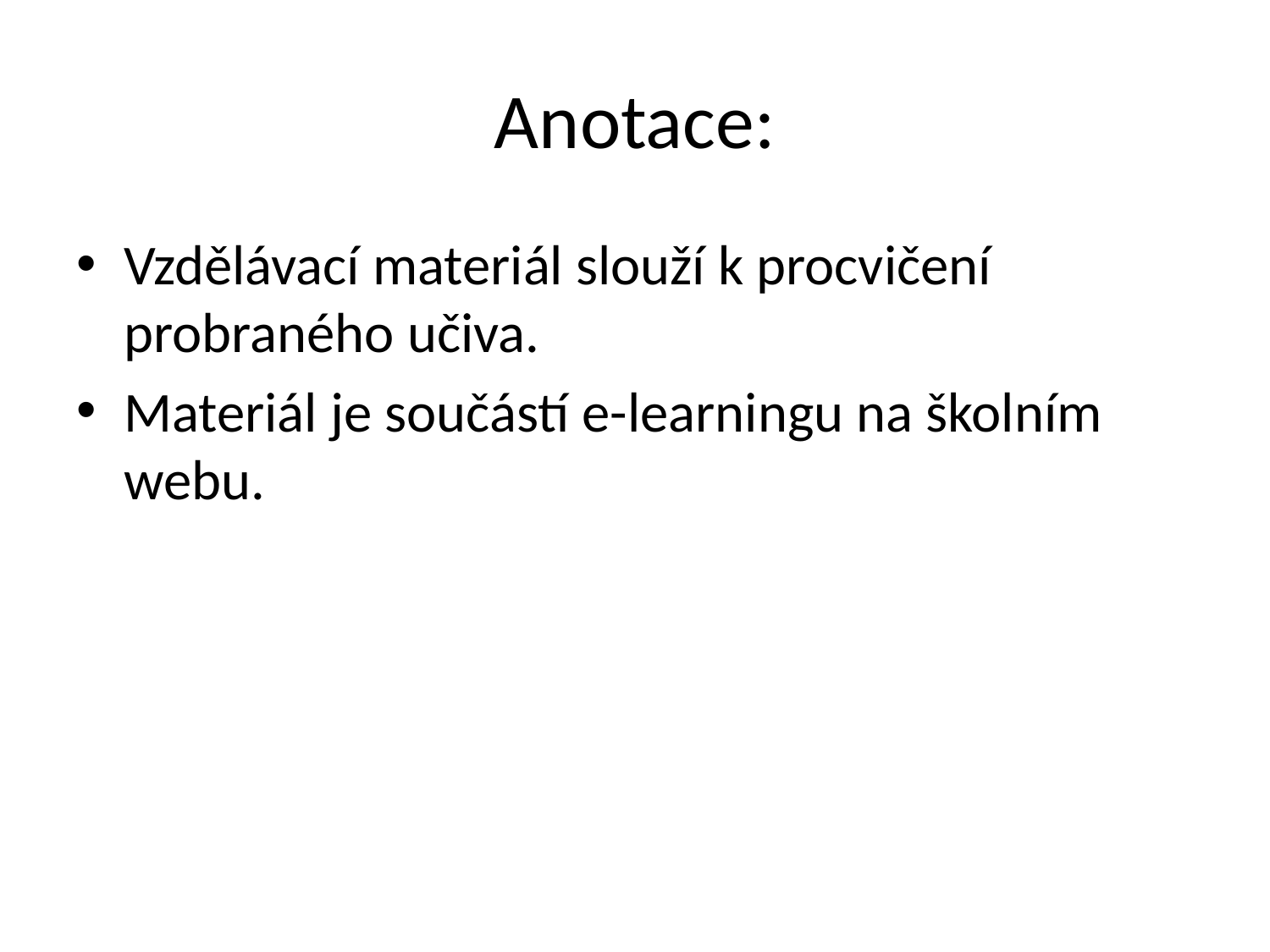

# Anotace:
Vzdělávací materiál slouží k procvičení probraného učiva.
Materiál je součástí e-learningu na školním webu.